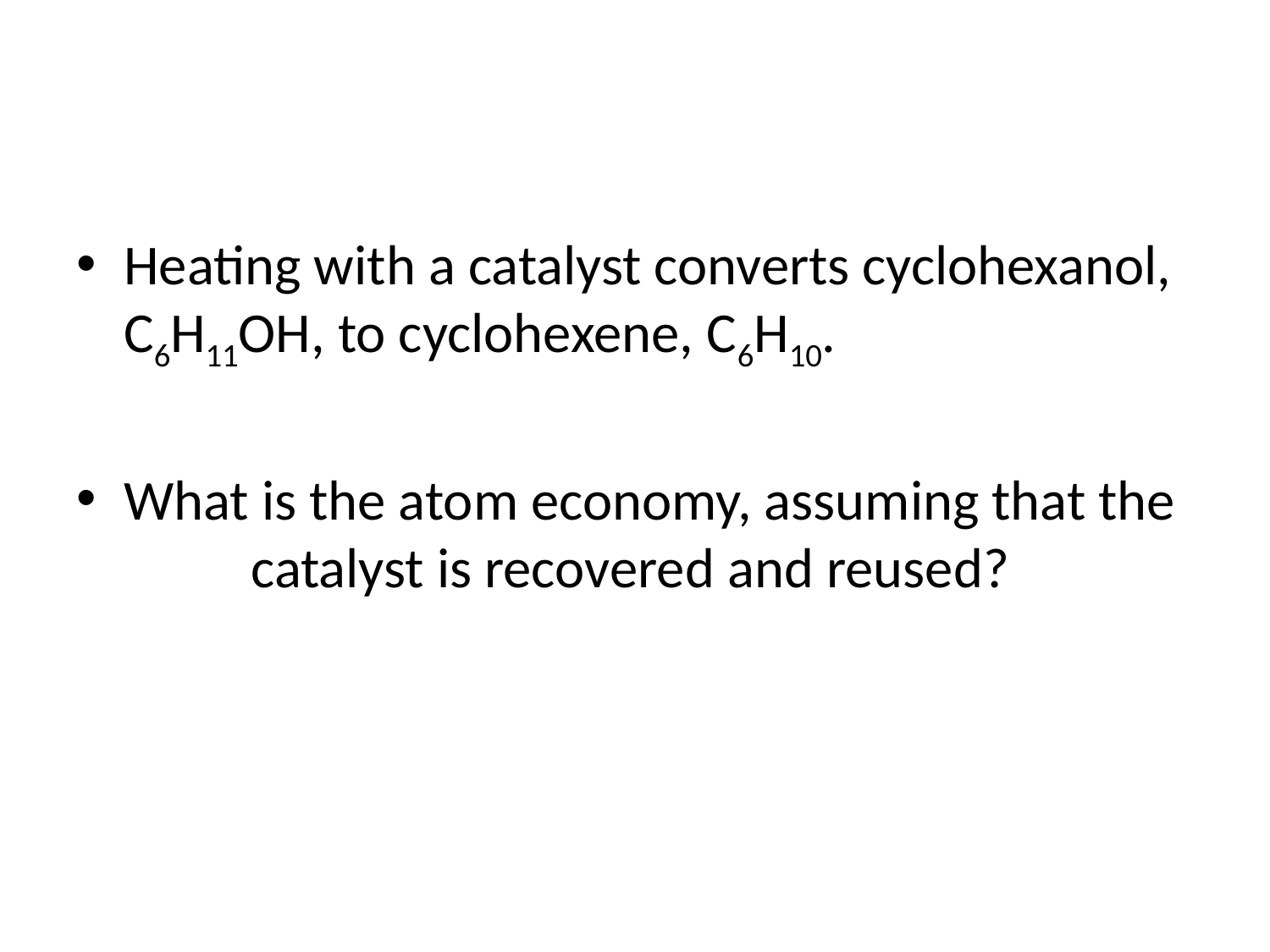

#
Heating with a catalyst converts cyclohexanol, C6H11OH, to cyclohexene, C6H10.

What is the atom economy, assuming that the 	catalyst is recovered and reused?